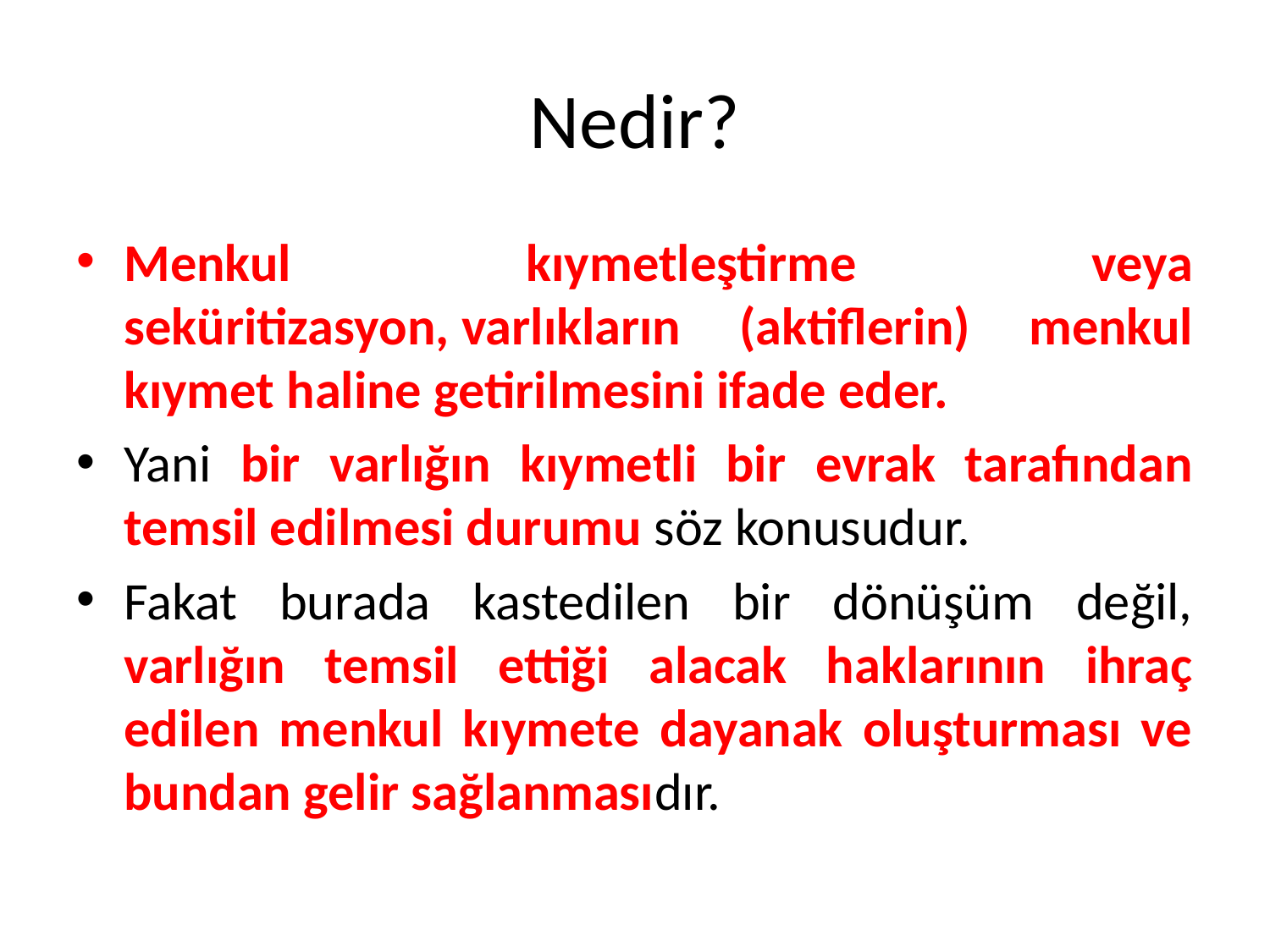

# Nedir?
Menkul kıymetleştirme veya seküritizasyon, varlıkların (aktiflerin) menkul kıymet haline getirilmesini ifade eder.
Yani bir varlığın kıymetli bir evrak tarafından temsil edilmesi durumu söz konusudur.
Fakat burada kastedilen bir dönüşüm değil, varlığın temsil ettiği alacak haklarının ihraç edilen menkul kıymete dayanak oluşturması ve bundan gelir sağlanmasıdır.